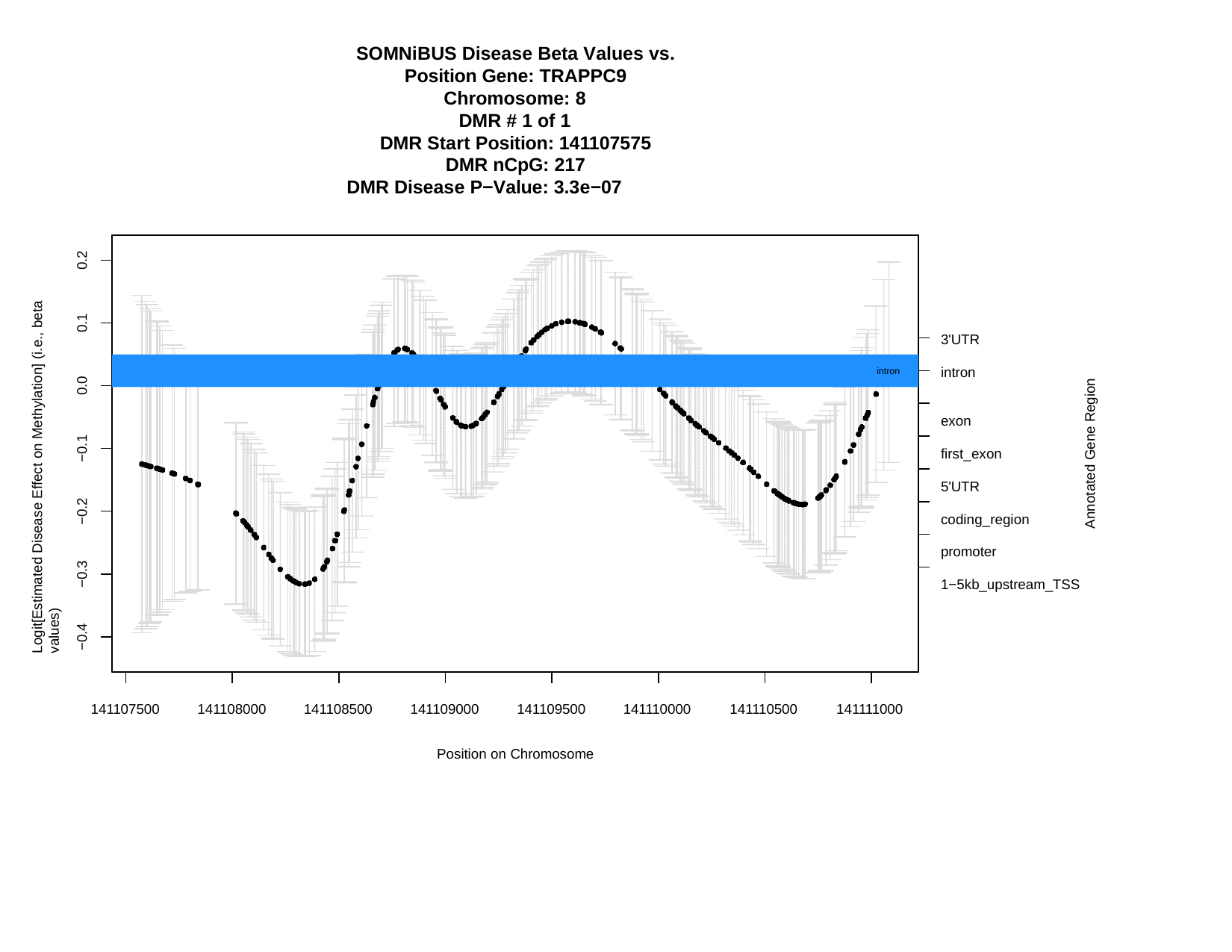

SOMNiBUS Disease Beta Values vs. Position Gene: TRAPPC9
Chromosome: 8
DMR # 1 of 1
DMR Start Position: 141107575 DMR nCpG: 217
DMR Disease P−Value: 3.3e−07

0.2

Logit[Estimated Disease Effect on Methylation] (i.e., beta values)

0.1

3'UTR

intron
intron

0.0

Annotated Gene Region

exon first_exon 5'UTR
coding_region promoter 1−5kb_upstream_TSS

−0.1

−0.2

−0.3

−0.4

141107500
141108000
141108500
141109000
141109500
141110000
141110500
141111000
Position on Chromosome